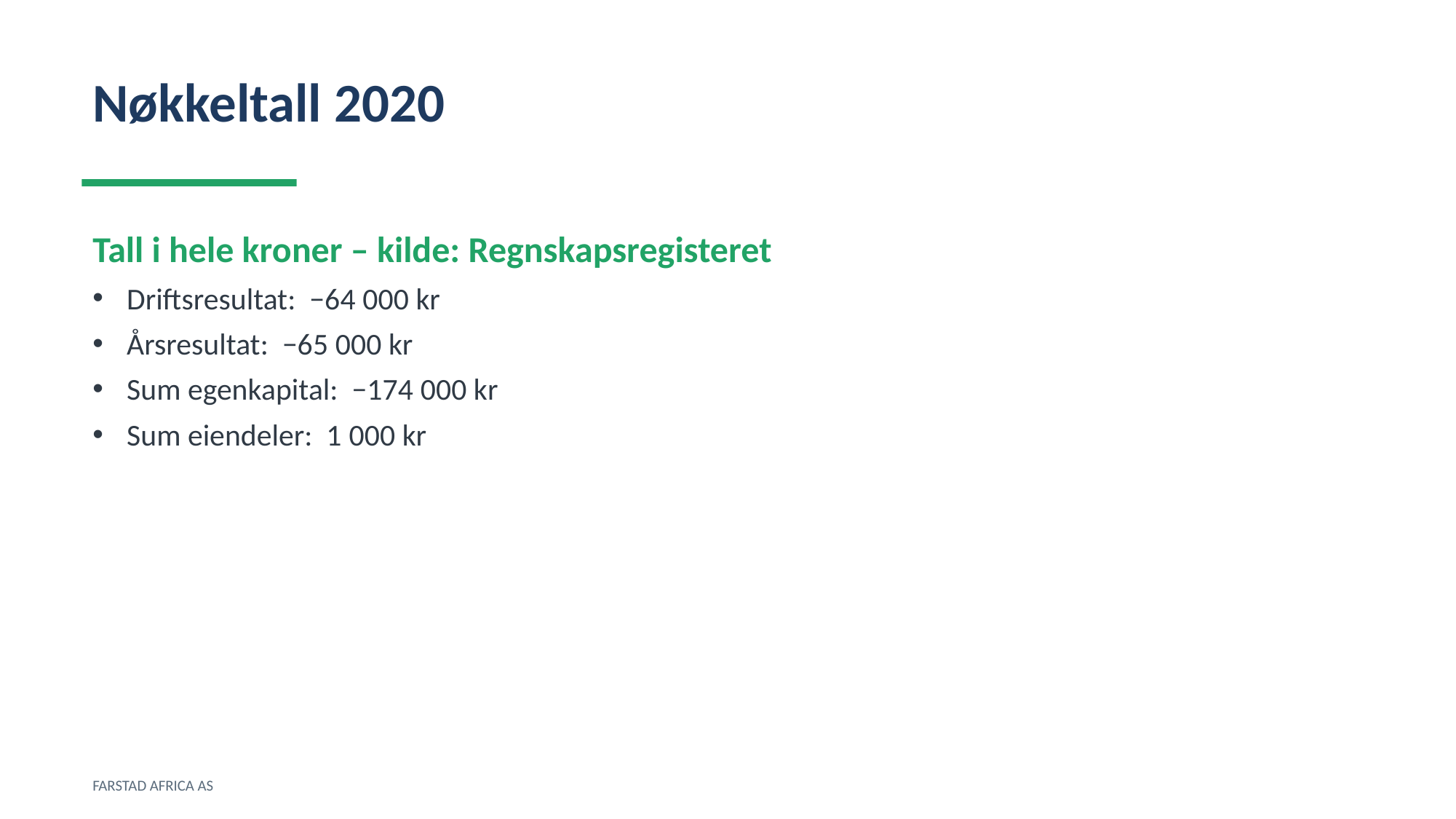

Nøkkeltall 2020

Tall i hele kroner – kilde: Regnskapsregisteret
Driftsresultat:  −64 000 kr
Årsresultat:  −65 000 kr
Sum egenkapital:  −174 000 kr
Sum eiendeler:  1 000 kr
FARSTAD AFRICA AS